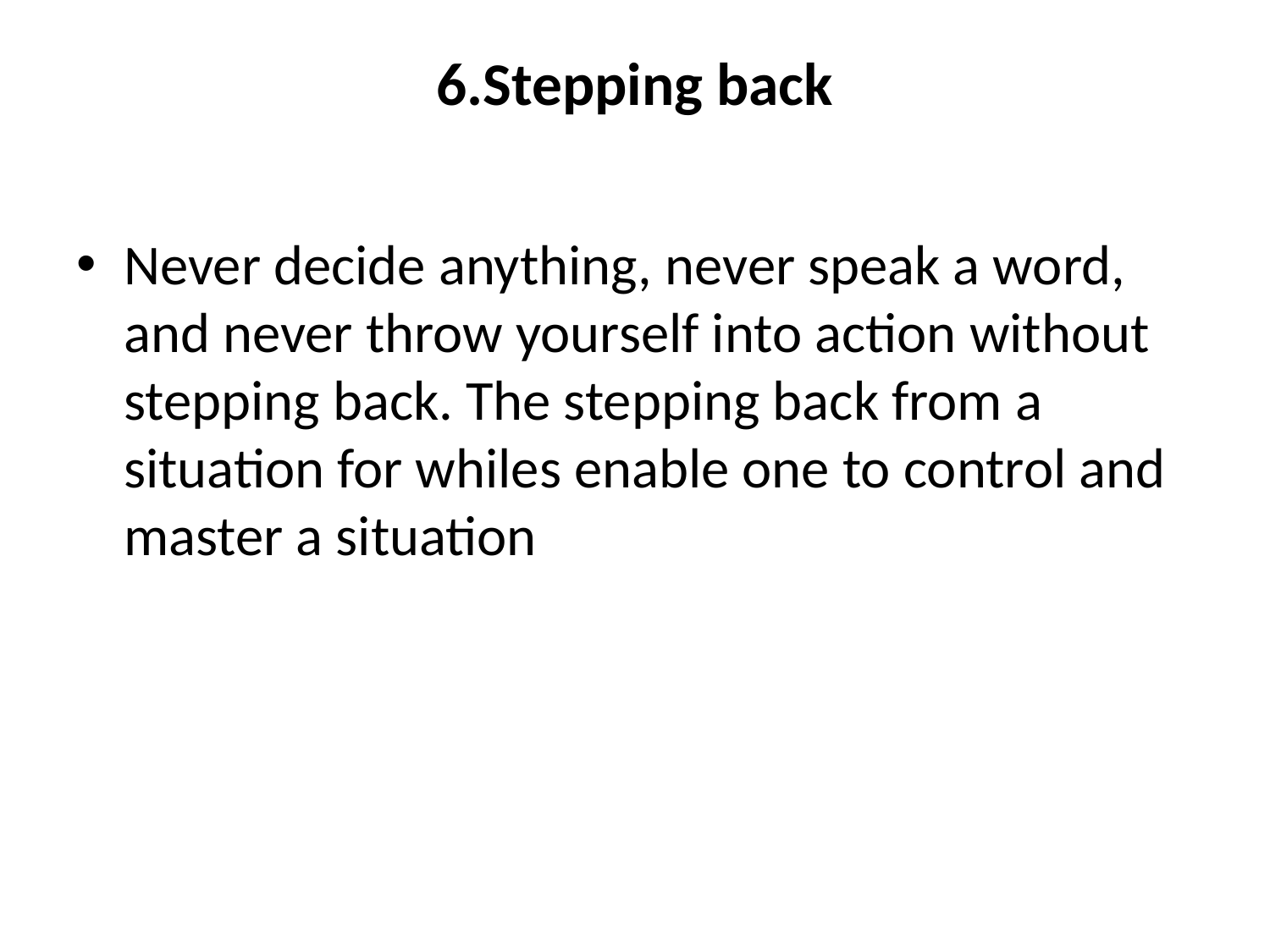

# 6.Stepping back
Never decide anything, never speak a word, and never throw yourself into action without stepping back. The stepping back from a situation for whiles enable one to control and master a situation